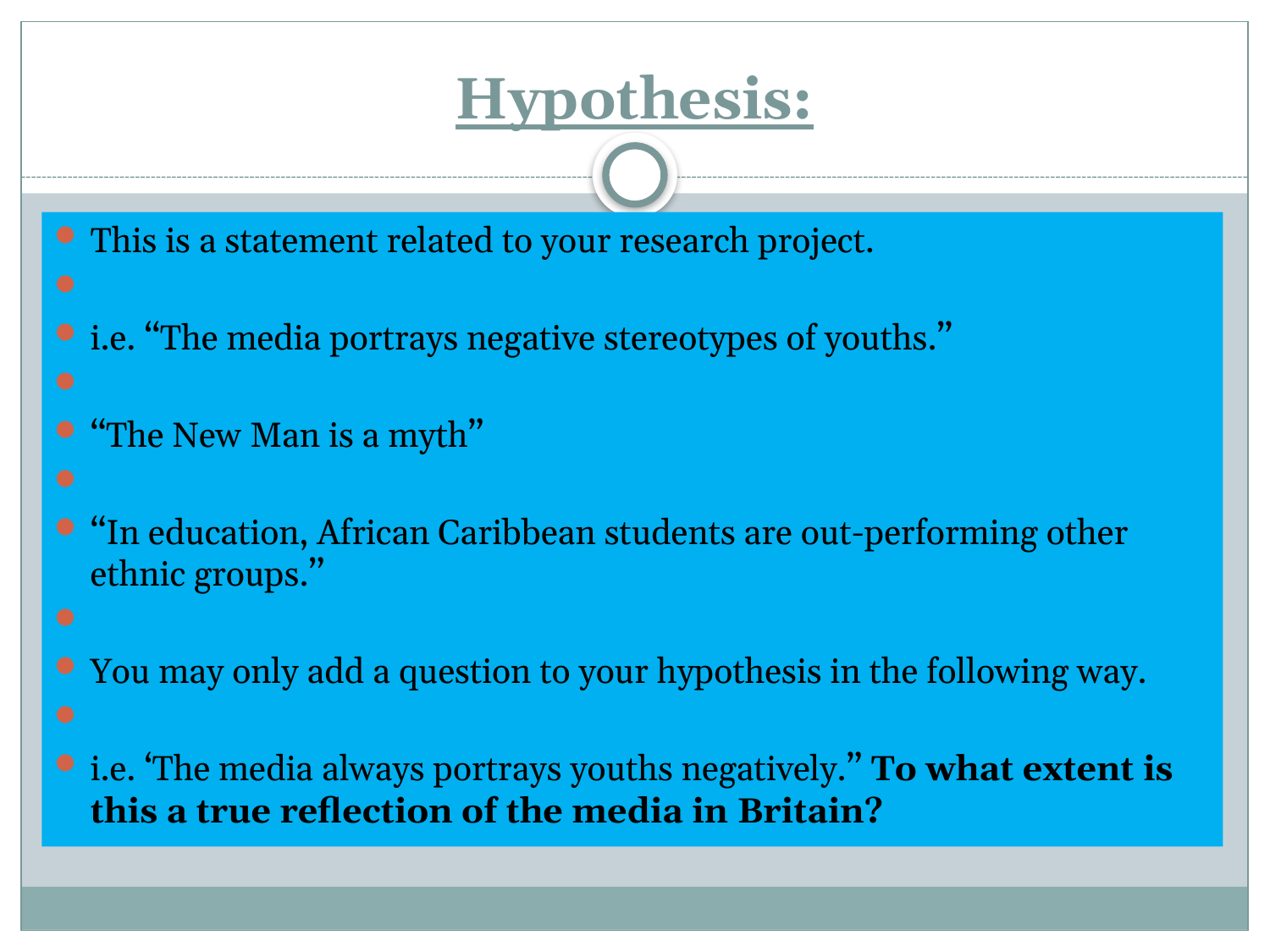

# Hypothesis:
This is a statement related to your research project.

i.e. ‘‘The media portrays negative stereotypes of youths.’’

‘‘The New Man is a myth’’

‘‘In education, African Caribbean students are out-performing other ethnic groups.’’

You may only add a question to your hypothesis in the following way.

i.e. ‘The media always portrays youths negatively.’’ To what extent is this a true reflection of the media in Britain?